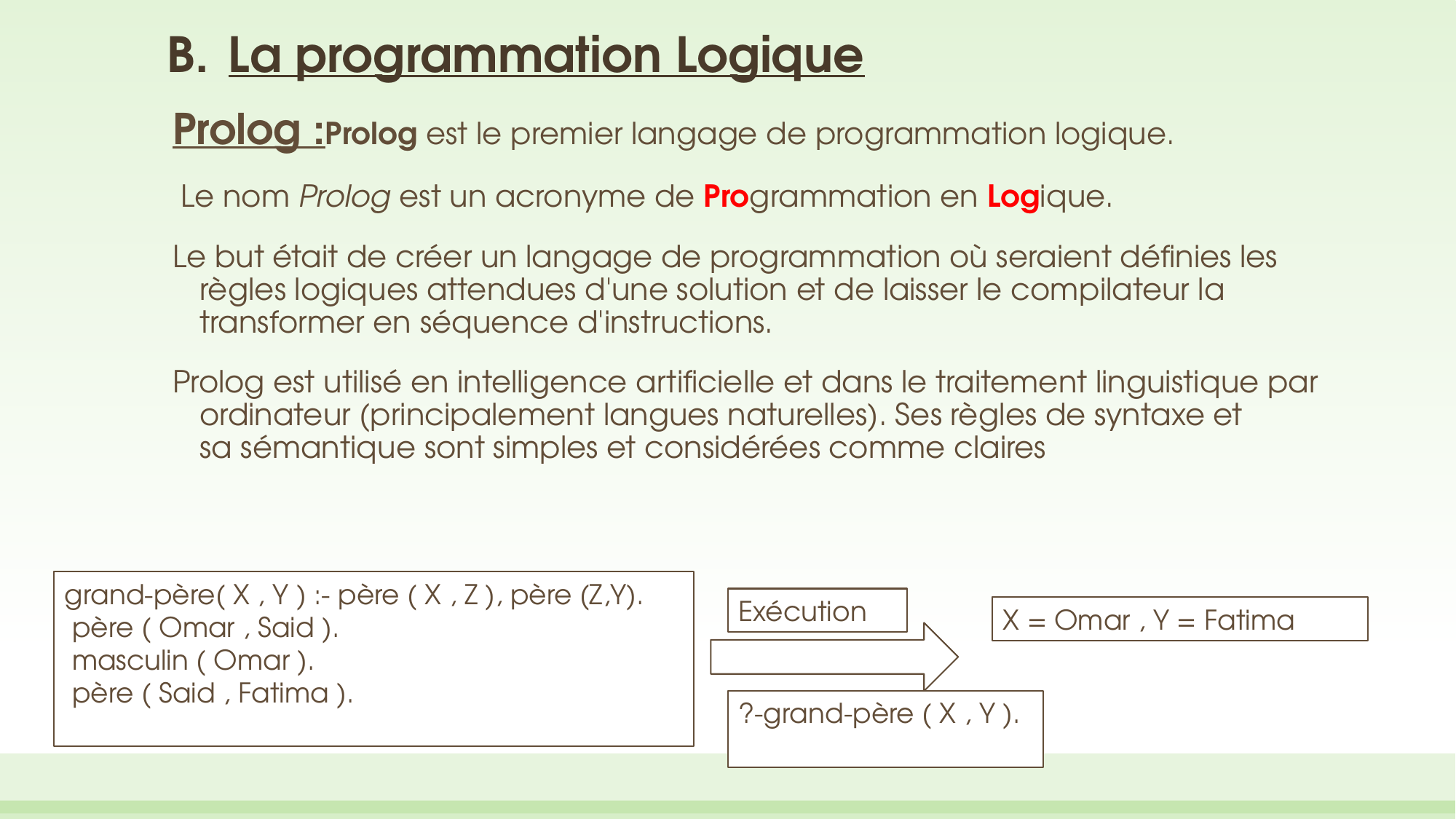

# La programmation Logique
Prolog :Prolog est le premier langage de programmation logique.
 Le nom Prolog est un acronyme de Programmation en Logique.
Le but était de créer un langage de programmation où seraient définies les règles logiques attendues d'une solution et de laisser le compilateur la transformer en séquence d'instructions.
Prolog est utilisé en intelligence artificielle et dans le traitement linguistique par ordinateur (principalement langues naturelles). Ses règles de syntaxe et sa sémantique sont simples et considérées comme claires
grand-père( X , Y ) :- père ( X , Z ), père (Z,Y).
 père ( Omar , Said ).
 masculin ( Omar ).
 père ( Said , Fatima ).

Exécution
X = Omar , Y = Fatima

?-grand-père ( X , Y ).